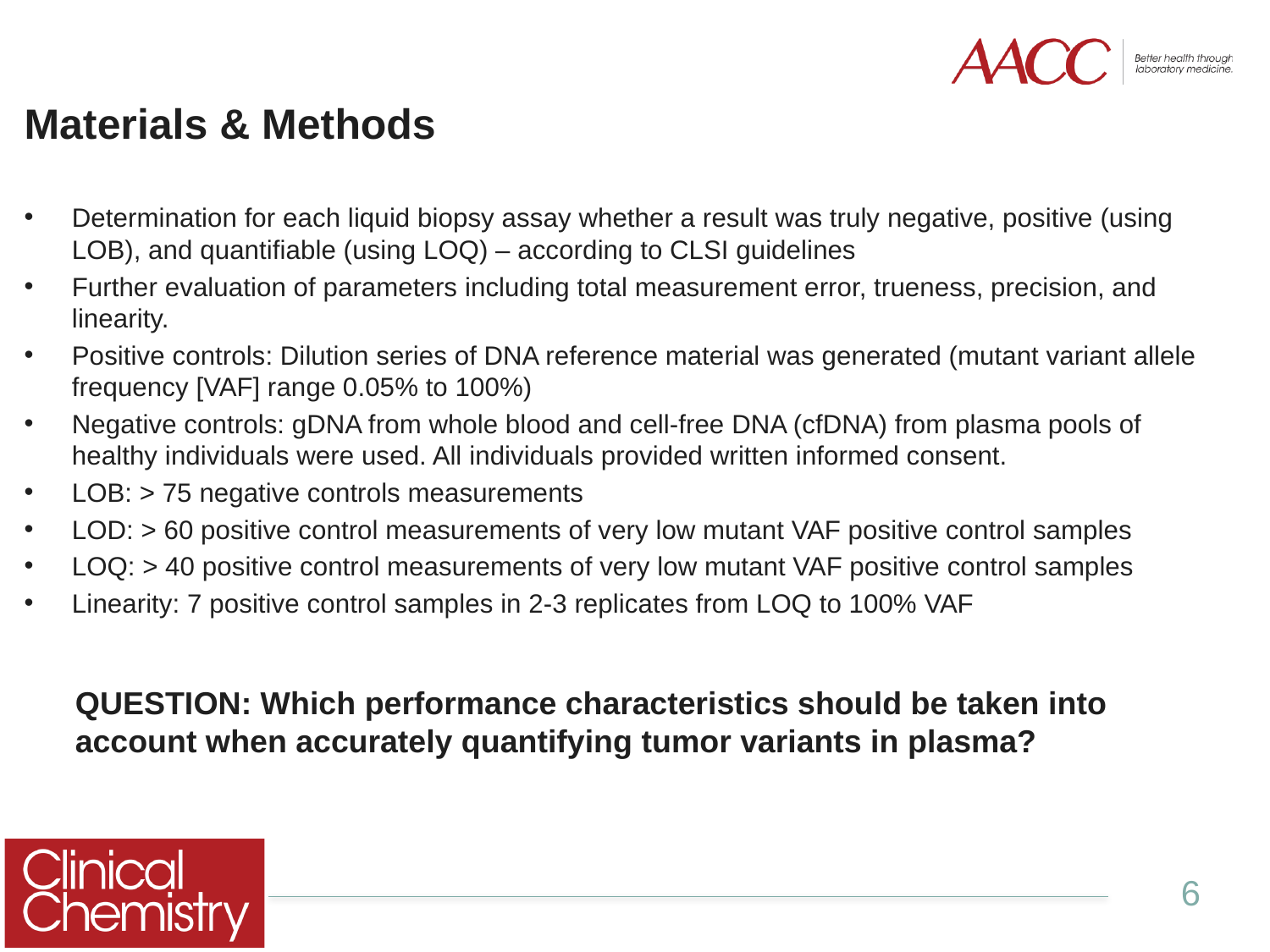

# Materials & Methods
Determination for each liquid biopsy assay whether a result was truly negative, positive (using LOB), and quantifiable (using LOQ) – according to CLSI guidelines
Further evaluation of parameters including total measurement error, trueness, precision, and linearity.
Positive controls: Dilution series of DNA reference material was generated (mutant variant allele frequency [VAF] range 0.05% to 100%)
Negative controls: gDNA from whole blood and cell-free DNA (cfDNA) from plasma pools of healthy individuals were used. All individuals provided written informed consent.
LOB: > 75 negative controls measurements
LOD: > 60 positive control measurements of very low mutant VAF positive control samples
LOQ: > 40 positive control measurements of very low mutant VAF positive control samples
Linearity: 7 positive control samples in 2-3 replicates from LOQ to 100% VAF

QUESTION: Which performance characteristics should be taken into account when accurately quantifying tumor variants in plasma?
6